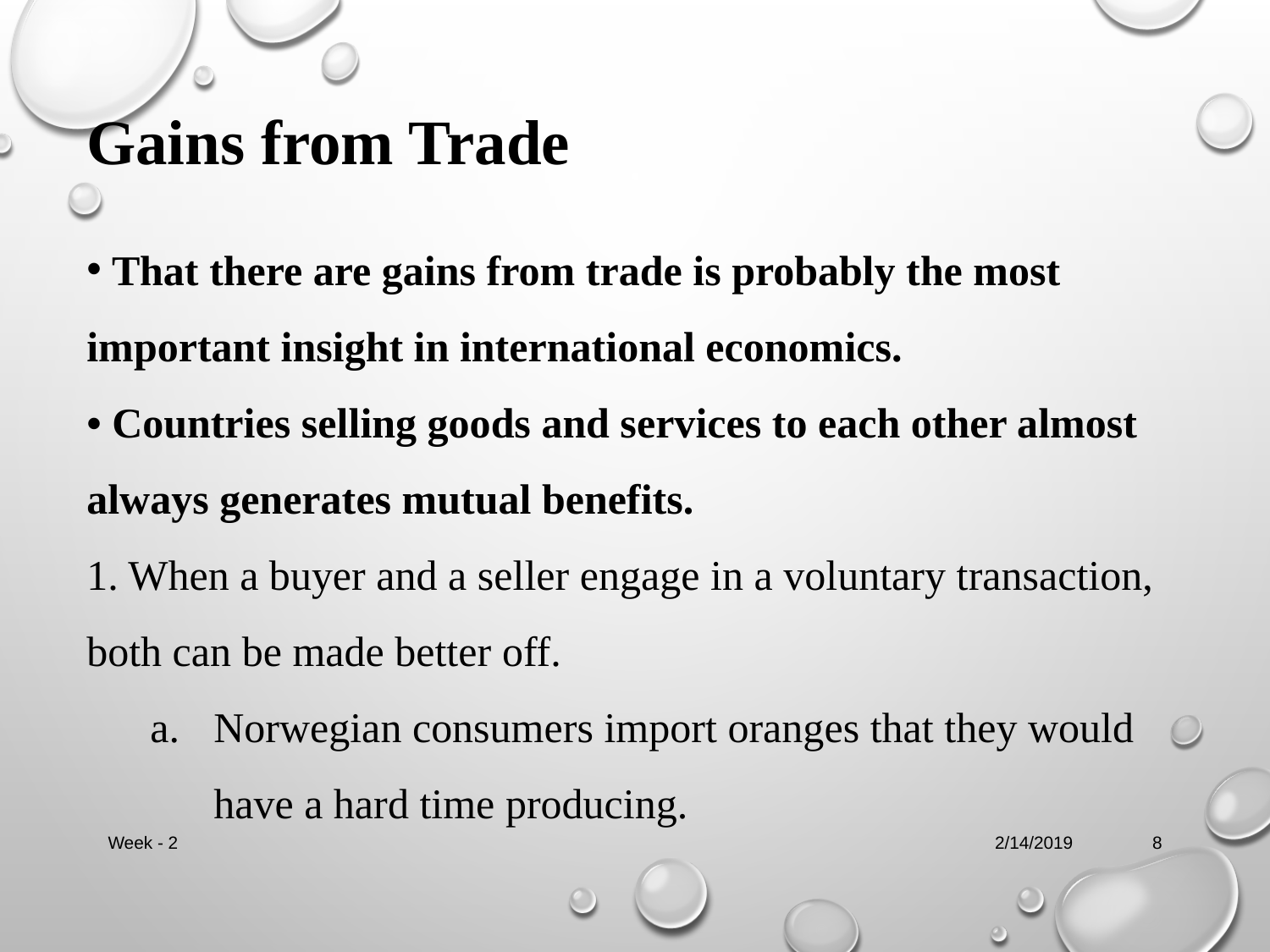

Gains from Trade
 That there are gains from trade is probably the most important insight in international economics.
• Countries selling goods and services to each other almost always generates mutual benefits.
1. When a buyer and a seller engage in a voluntary transaction, both can be made better off.
Norwegian consumers import oranges that they would have a hard time producing.
Week - 2
2/14/2019
8